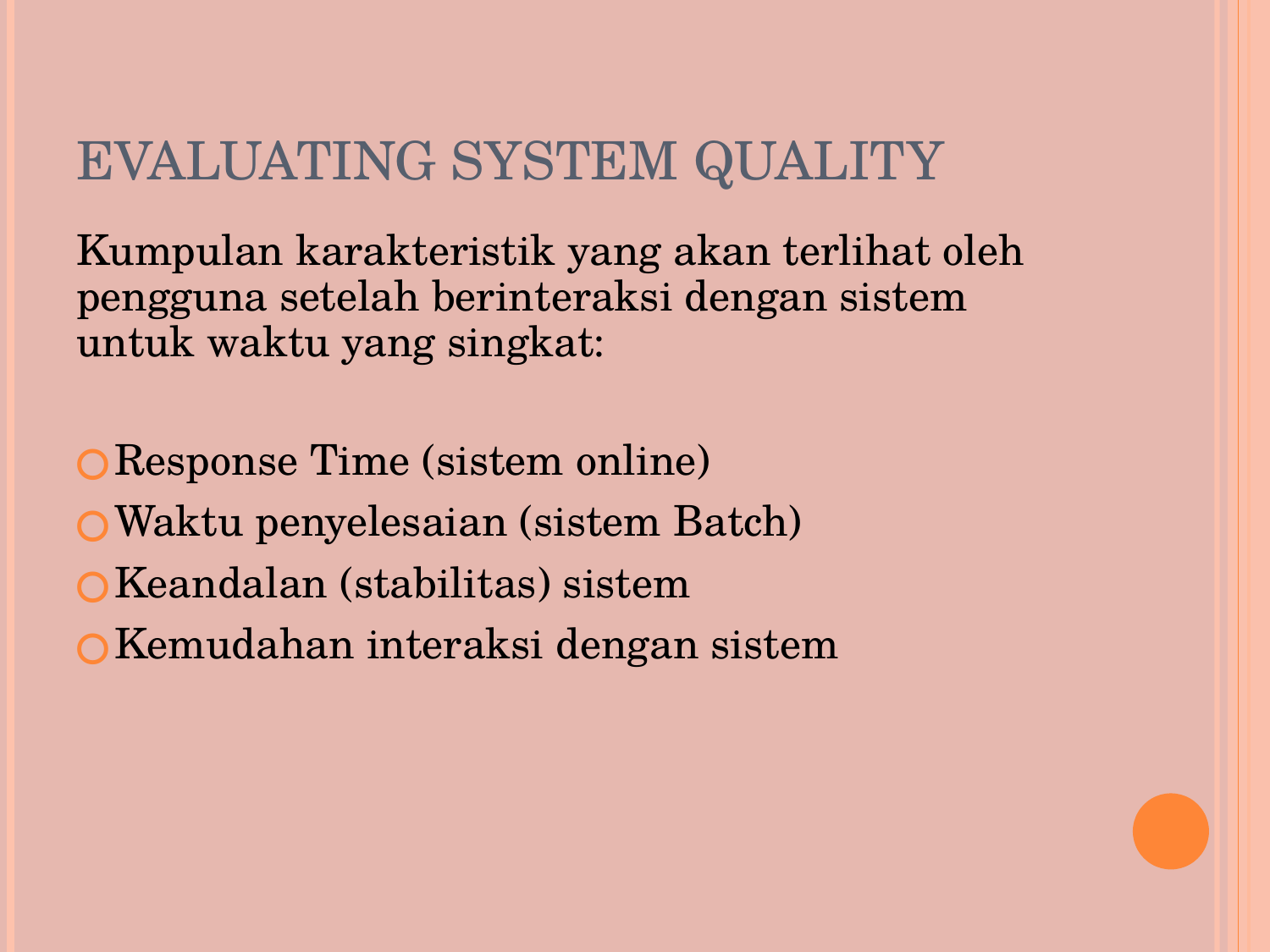

# Evaluating System Quality
Kumpulan karakteristik yang akan terlihat oleh pengguna setelah berinteraksi dengan sistem untuk waktu yang singkat:

Response Time (sistem online)
Waktu penyelesaian (sistem Batch)
Keandalan (stabilitas) sistem
Kemudahan interaksi dengan sistem